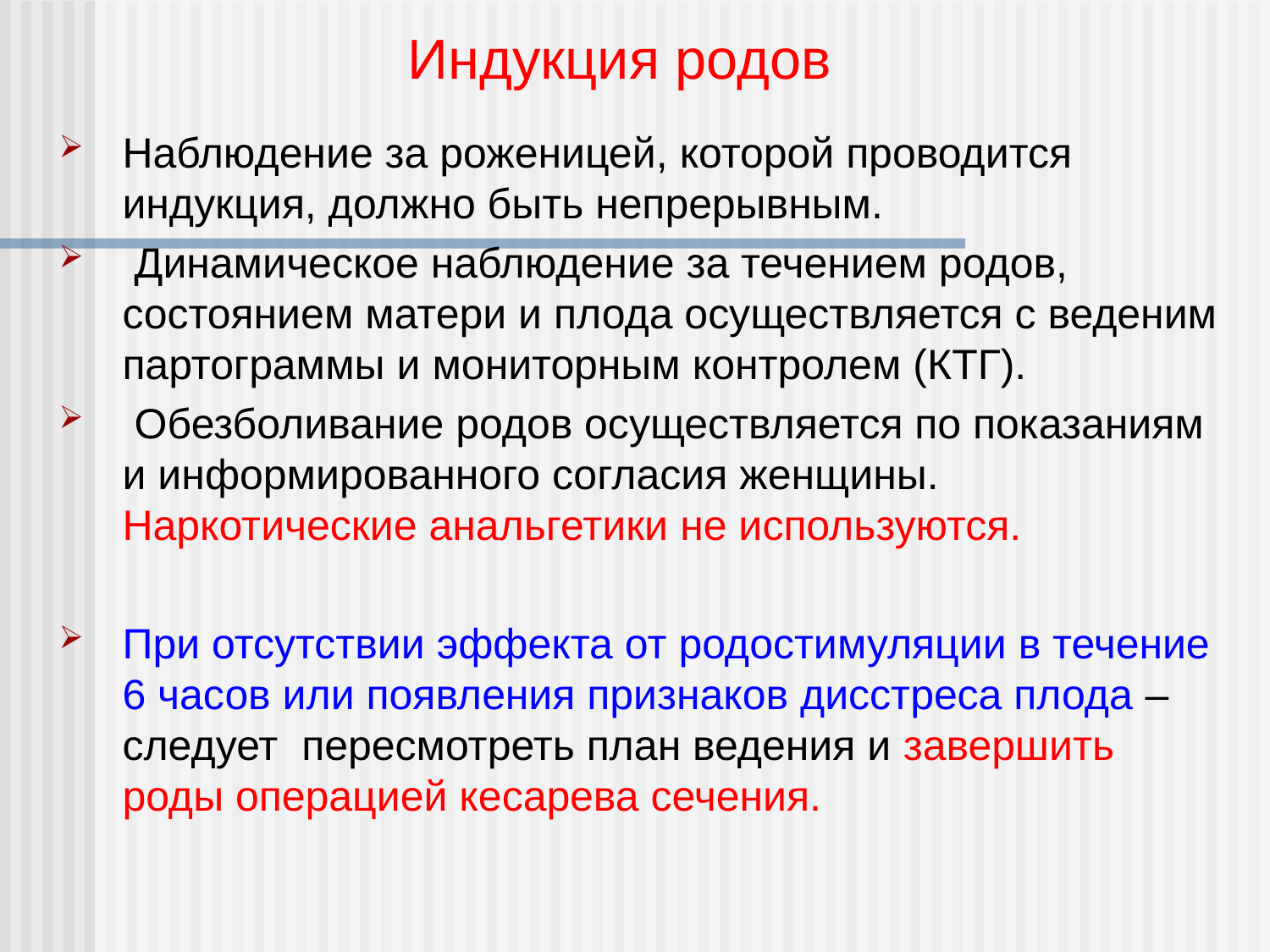

Индукция родов
Наблюдение за роженицей, которой проводится индукция, должно быть непрерывным.
 Динамическое наблюдение за течением родов, состоянием матери и плода осуществляется с веденим партограммы и мониторным контролем (КТГ).
 Обезболивание родов осуществляется по показаниям и информированного согласия женщины. Наркотические анальгетики не используются.

При отсутствии эффекта от родостимуляции в течение 6 часов или появления признаков дисстреса плода – следует  пересмотреть план ведения и завершить роды операцией кесарева сечения.